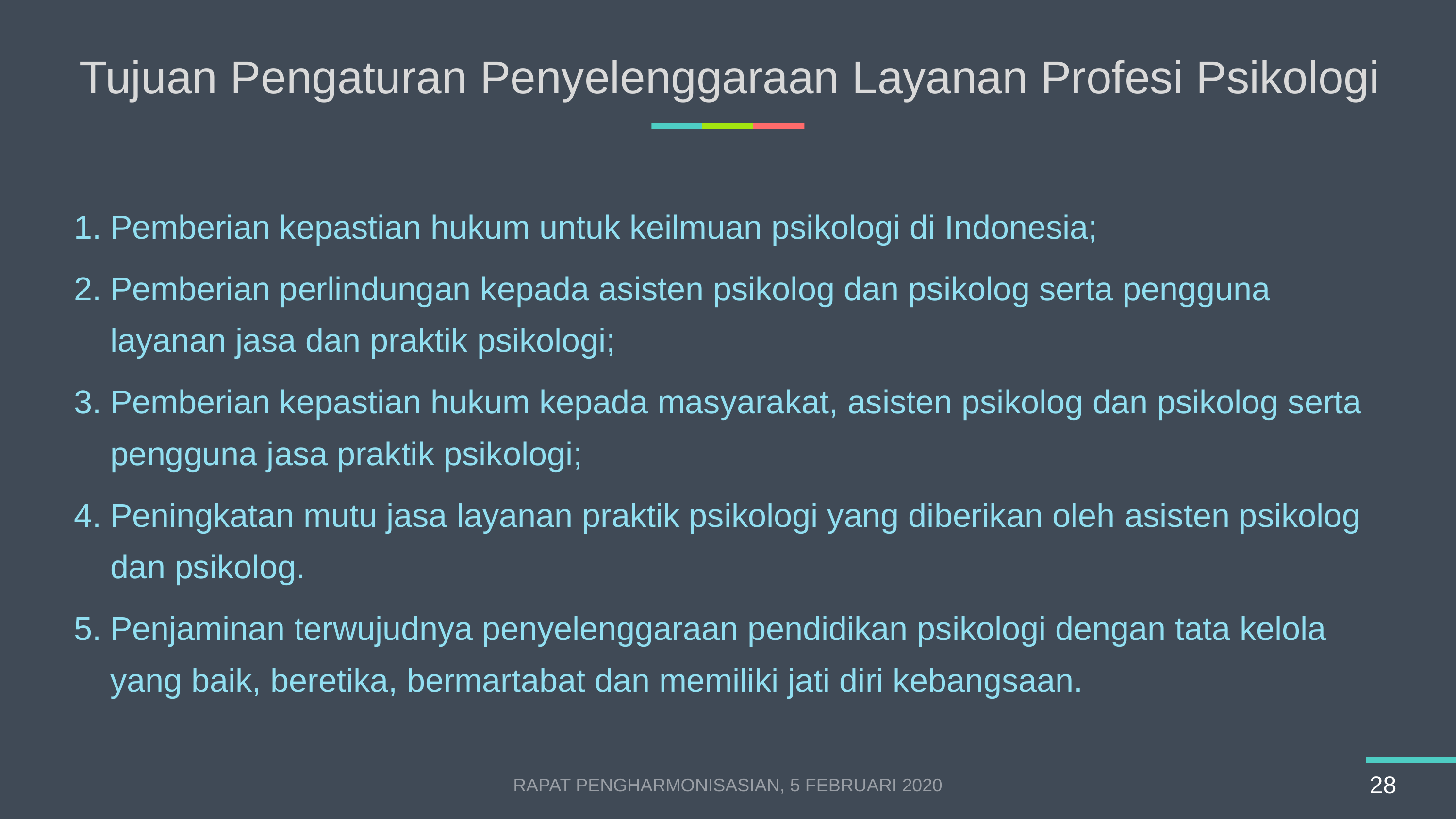

# Tujuan Pengaturan Penyelenggaraan Layanan Profesi Psikologi
Pemberian kepastian hukum untuk keilmuan psikologi di Indonesia;
Pemberian perlindungan kepada asisten psikolog dan psikolog serta pengguna layanan jasa dan praktik psikologi;
Pemberian kepastian hukum kepada masyarakat, asisten psikolog dan psikolog serta pengguna jasa praktik psikologi;
Peningkatan mutu jasa layanan praktik psikologi yang diberikan oleh asisten psikolog dan psikolog.
Penjaminan terwujudnya penyelenggaraan pendidikan psikologi dengan tata kelola yang baik, beretika, bermartabat dan memiliki jati diri kebangsaan.
RAPAT PENGHARMONISASIAN, 5 FEBRUARI 2020
28